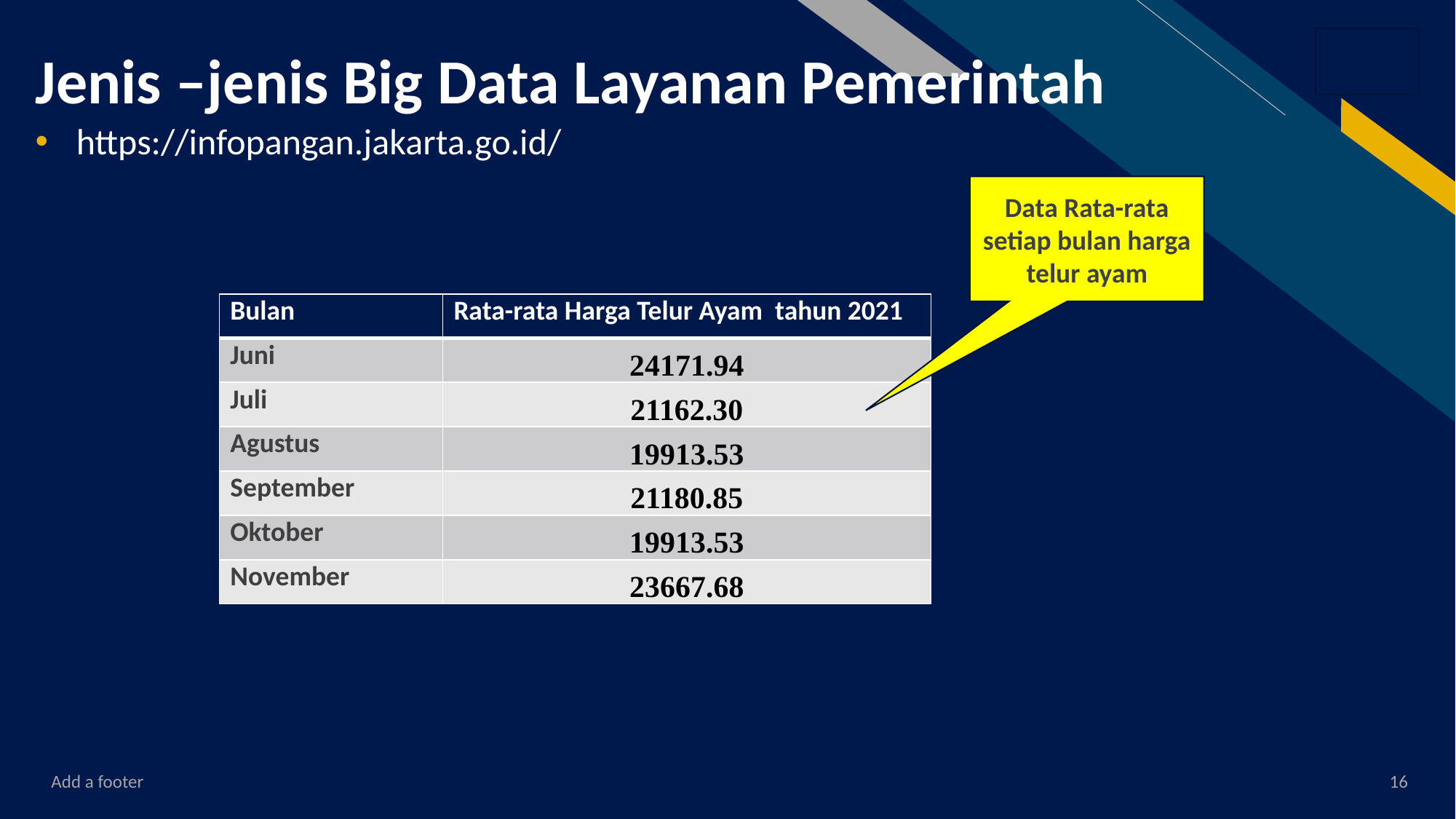

# Jenis –jenis Big Data Layanan Pemerintah

https://infopangan.jakarta.go.id/
Data Rata-rata setiap bulan harga telur ayam
| Bulan | Rata-rata Harga Telur Ayam tahun 2021 |
| --- | --- |
| Juni | 24171.94 |
| Juli | 21162.30 |
| Agustus | 19913.53 |
| September | 21180.85 |
| Oktober | 19913.53 |
| November | 23667.68 |
Add a footer
16